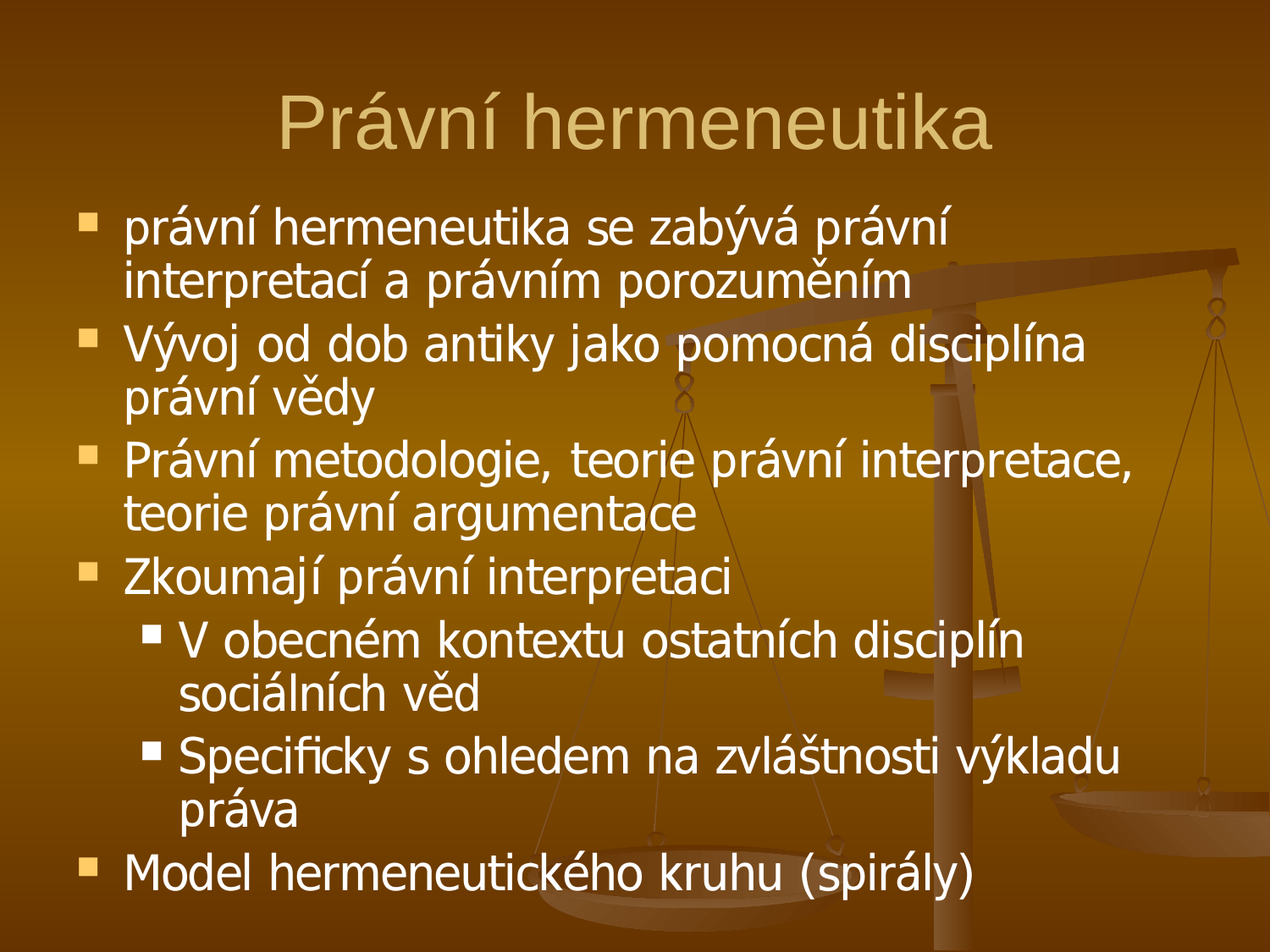

Právní hermeneutika
právní hermeneutika se zabývá právní interpretací a právním porozuměním
Vývoj od dob antiky jako pomocná disciplína právní vědy
Právní metodologie, teorie právní interpretace, teorie právní argumentace
Zkoumají právní interpretaci
V obecném kontextu ostatních disciplín sociálních věd
Specificky s ohledem na zvláštnosti výkladu práva
Model hermeneutického kruhu (spirály)